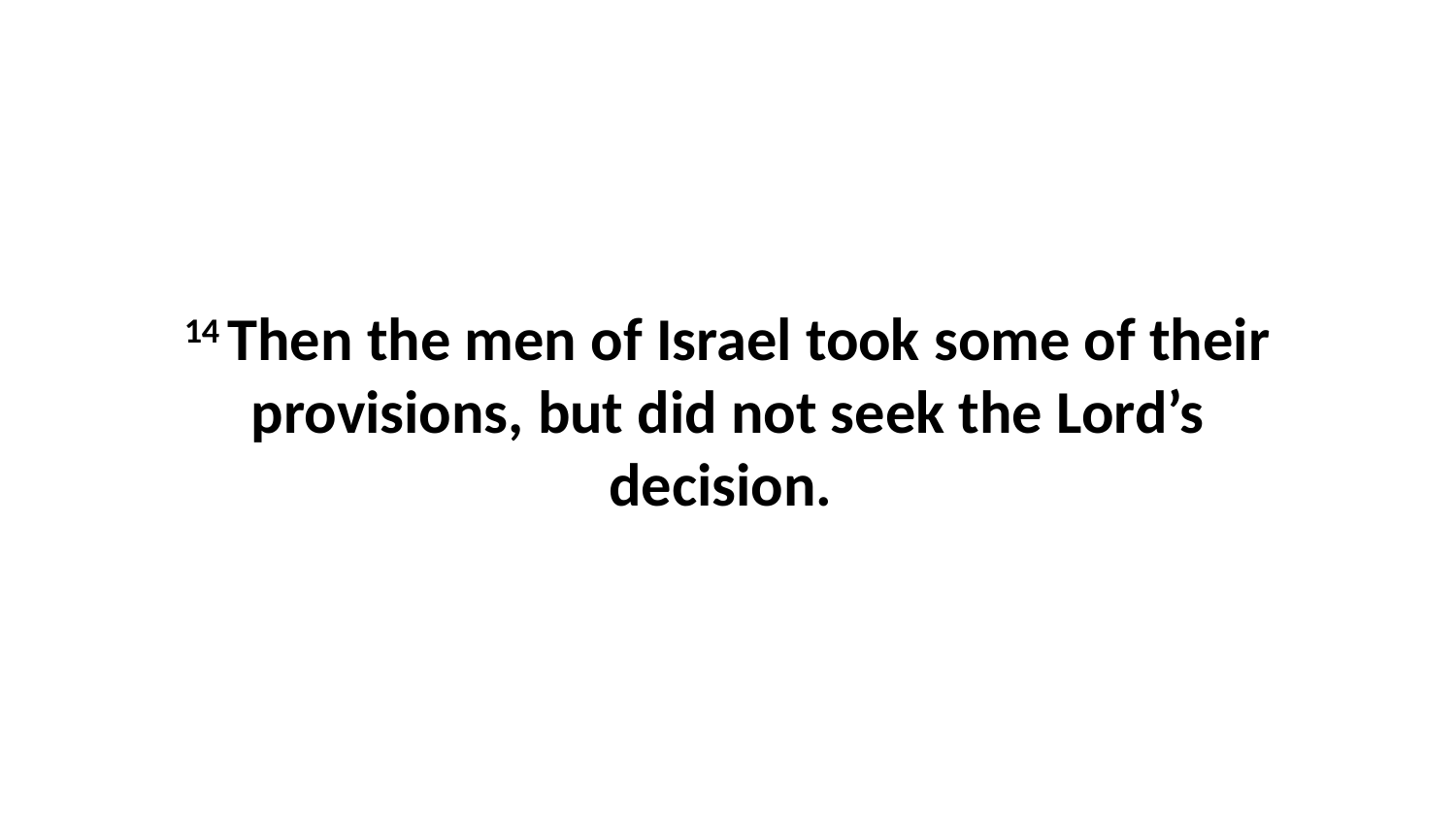

14 Then the men of Israel took some of their provisions, but did not seek the Lord’s decision.